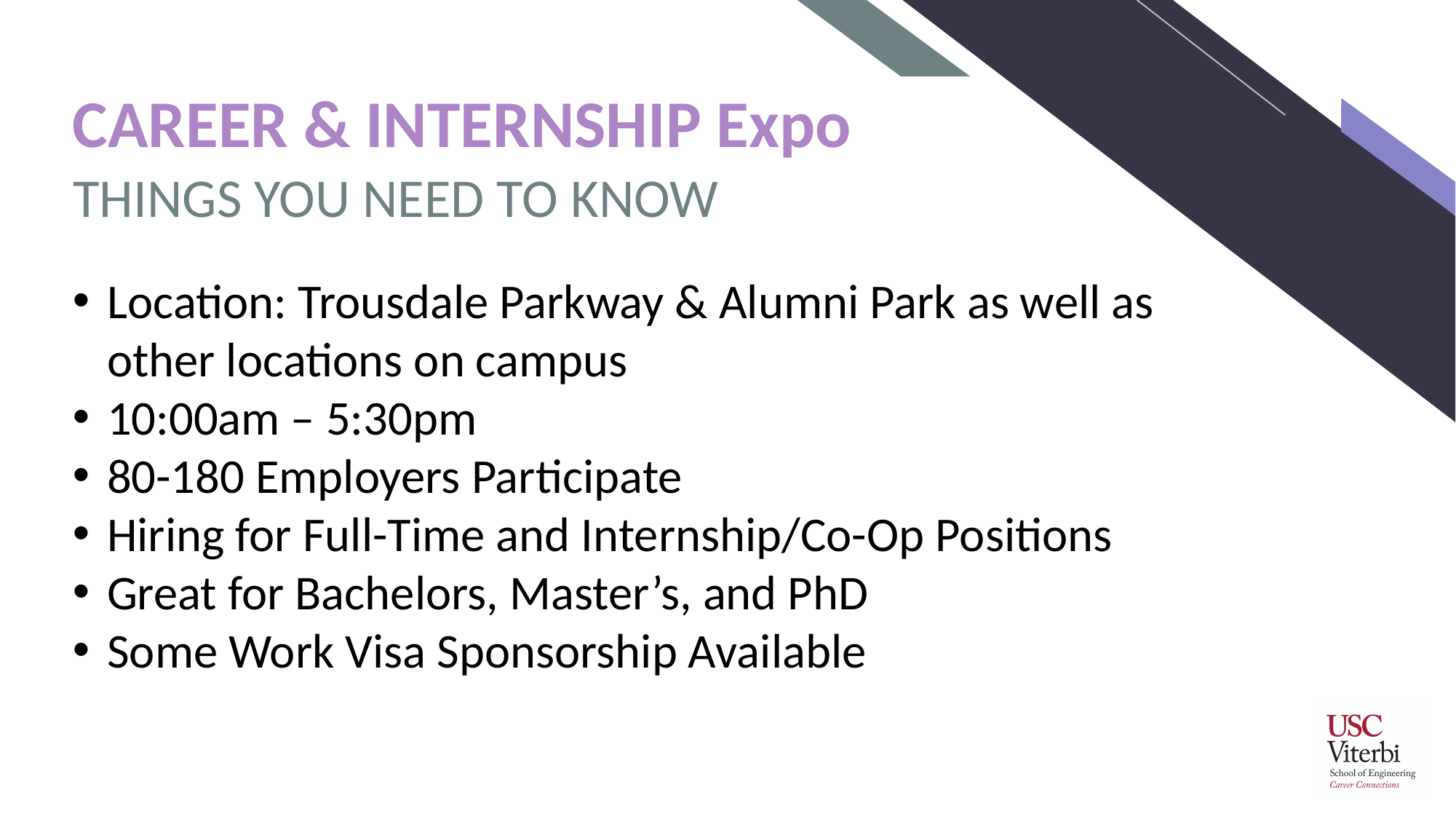

# CAREER & INTERNSHIP Expo
THINGS YOU NEED TO KNOW
Location: Trousdale Parkway & Alumni Park as well as other locations on campus
10:00am – 5:30pm
80-180 Employers Participate
Hiring for Full-Time and Internship/Co-Op Positions
Great for Bachelors, Master’s, and PhD
Some Work Visa Sponsorship Available